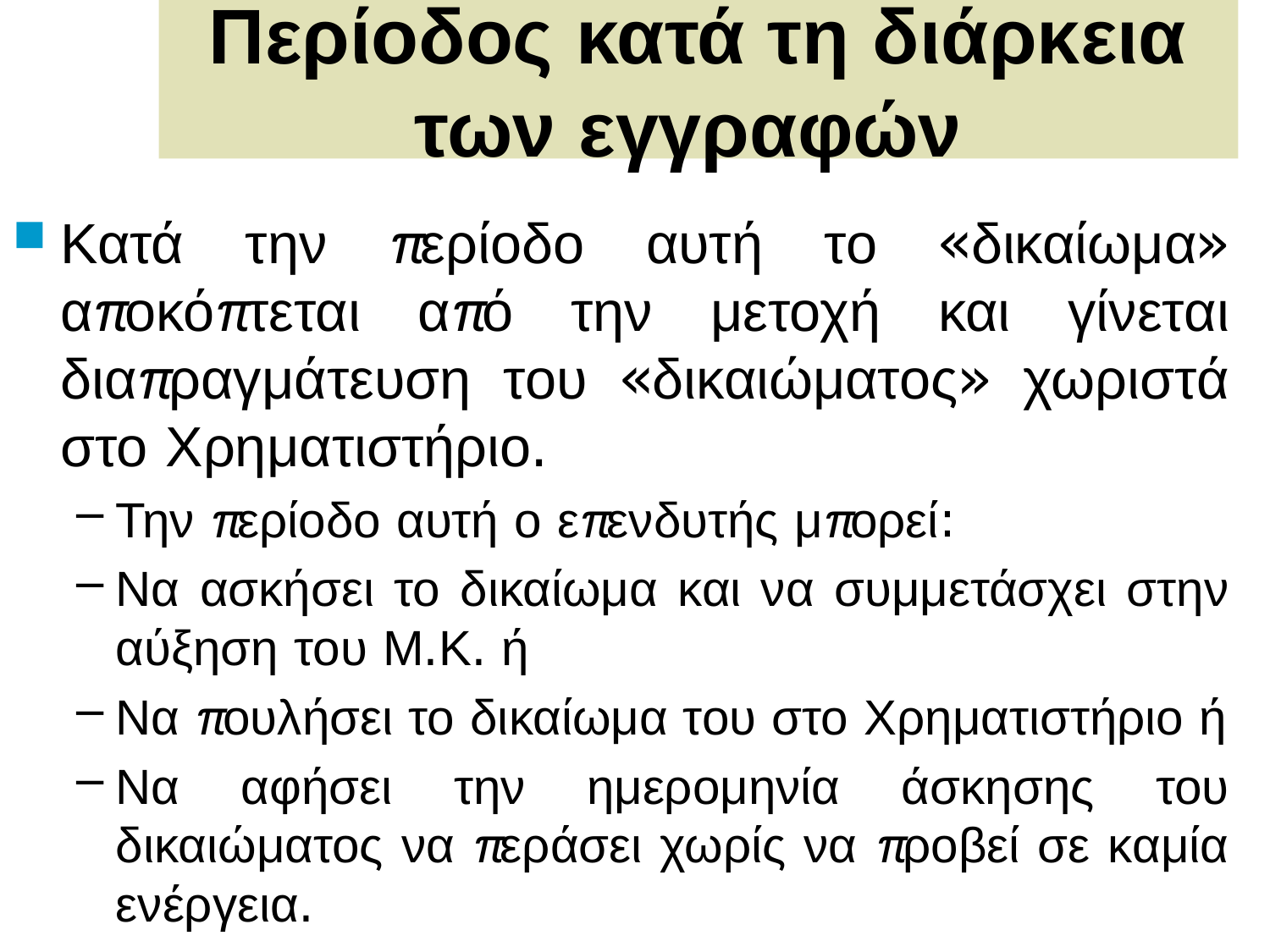

# Περίοδος κατά τη διάρκεια των εγγραφών
Κατά την περίοδο αυτή το «δικαίωμα» αποκόπτεται από την μετοχή και γίνεται διαπραγμάτευση του «δικαιώματος» χωριστά στο Χρηματιστήριο.
Την περίοδο αυτή ο επενδυτής μπορεί:
Να ασκήσει το δικαίωμα και να συμμετάσχει στην αύξηση του Μ.Κ. ή
Να πουλήσει το δικαίωμα του στο Χρηματιστήριο ή
Να αφήσει την ημερομηνία άσκησης του δικαιώματος να περάσει χωρίς να προβεί σε καμία ενέργεια.